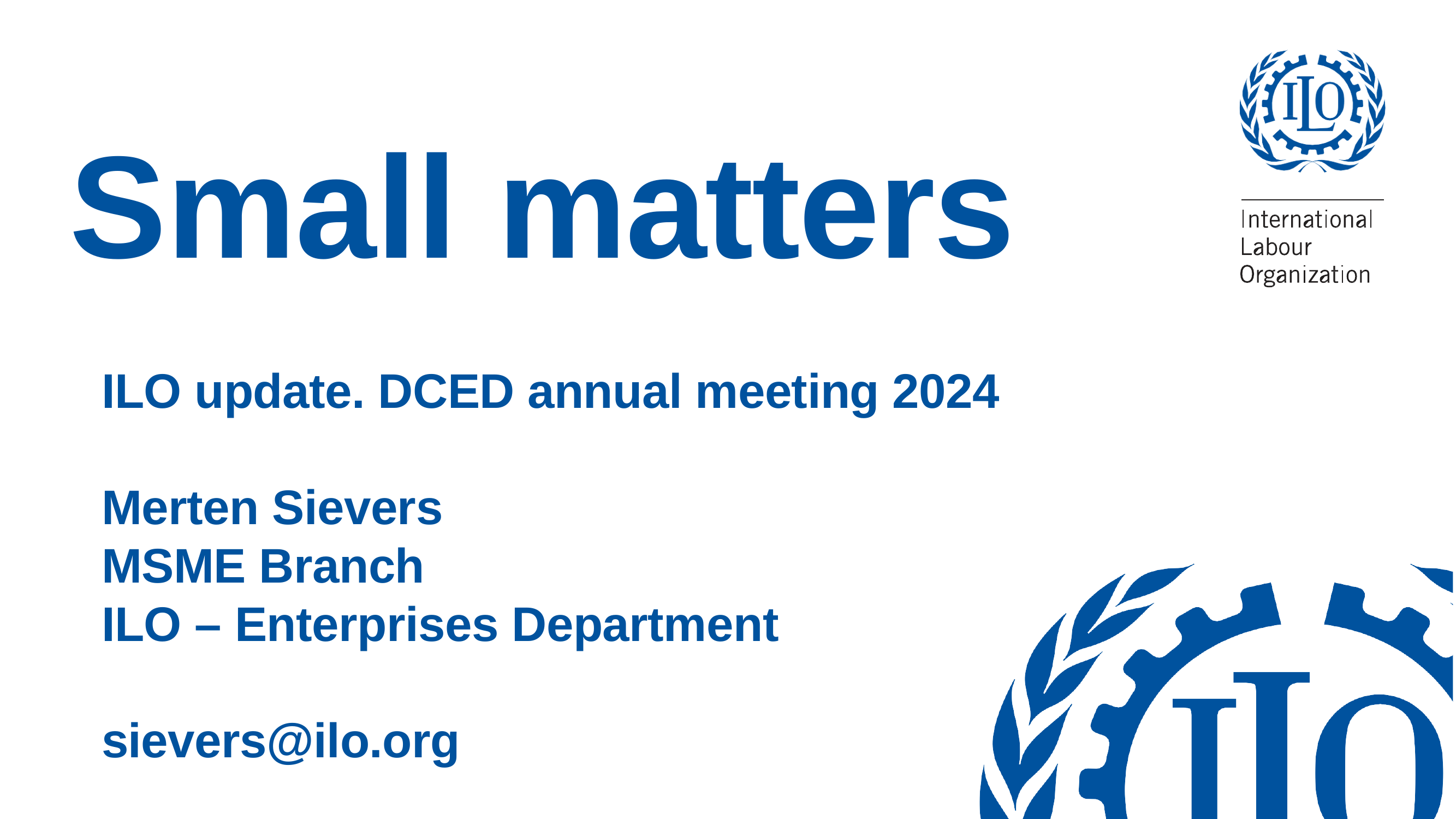

# Small matters
ILO update. DCED annual meeting 2024

Merten Sievers
MSME Branch
ILO – Enterprises Department

sievers@ilo.org